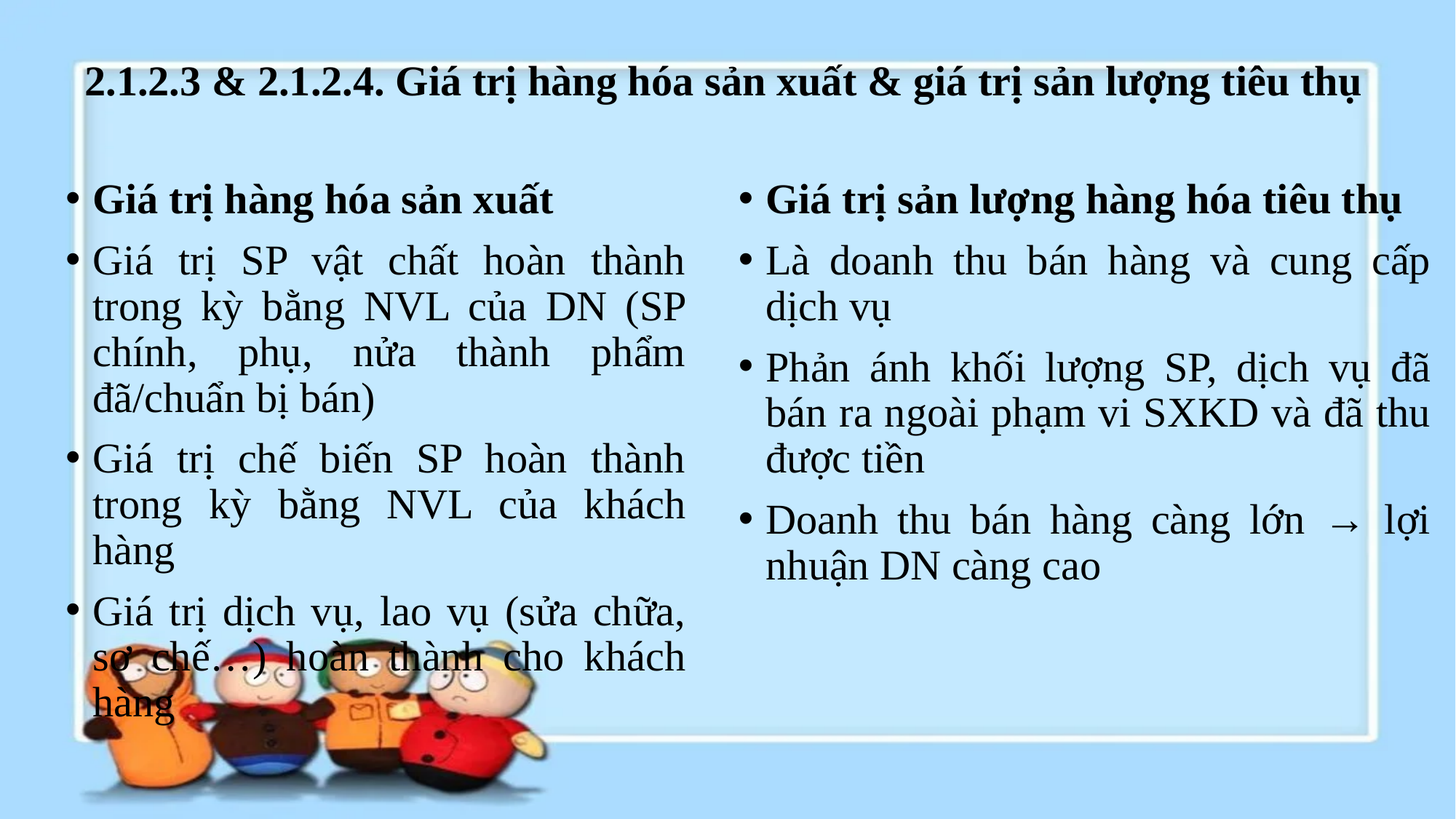

# 2.1.2.3 & 2.1.2.4. Giá trị hàng hóa sản xuất & giá trị sản lượng tiêu thụ
Giá trị hàng hóa sản xuất
Giá trị SP vật chất hoàn thành trong kỳ bằng NVL của DN (SP chính, phụ, nửa thành phẩm đã/chuẩn bị bán)
Giá trị chế biến SP hoàn thành trong kỳ bằng NVL của khách hàng
Giá trị dịch vụ, lao vụ (sửa chữa, sơ chế…) hoàn thành cho khách hàng
Giá trị sản lượng hàng hóa tiêu thụ
Là doanh thu bán hàng và cung cấp dịch vụ
Phản ánh khối lượng SP, dịch vụ đã bán ra ngoài phạm vi SXKD và đã thu được tiền
Doanh thu bán hàng càng lớn → lợi nhuận DN càng cao